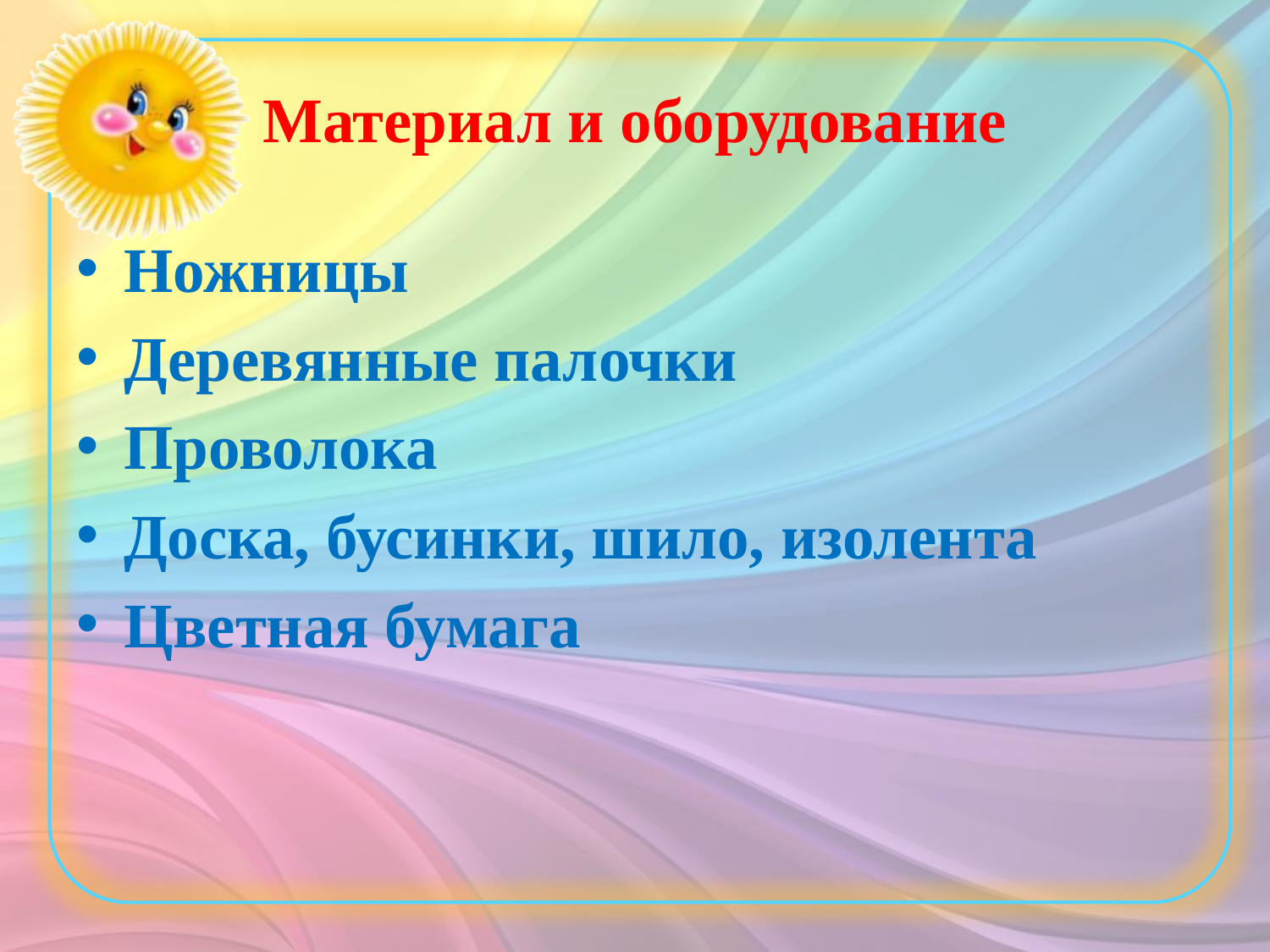

# Материал и оборудование
Ножницы
Деревянные палочки
Проволока
Доска, бусинки, шило, изолента
Цветная бумага